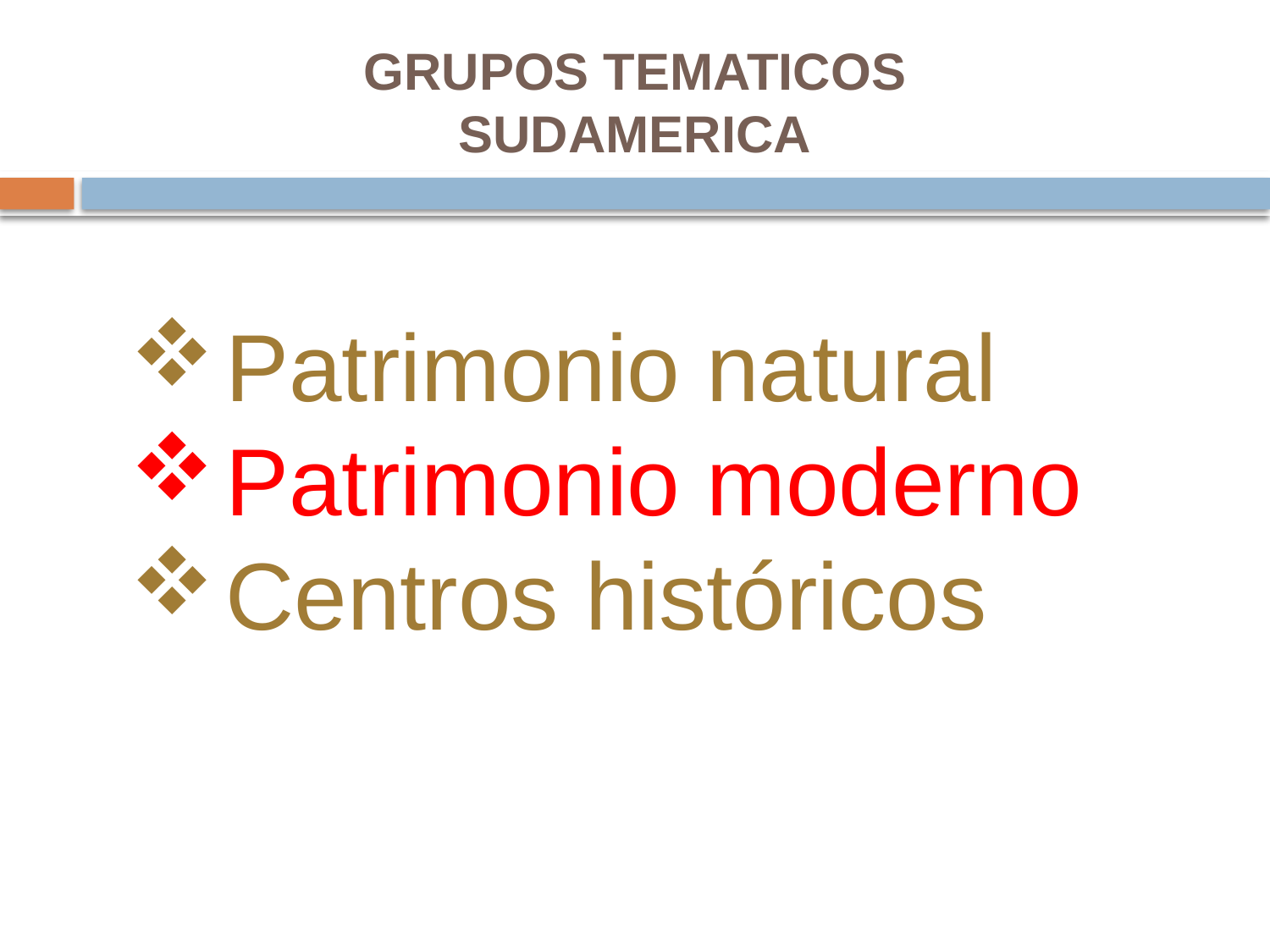

# GRUPOS TEMATICOS SUDAMERICA

Patrimonio natural
Patrimonio moderno
Centros históricos